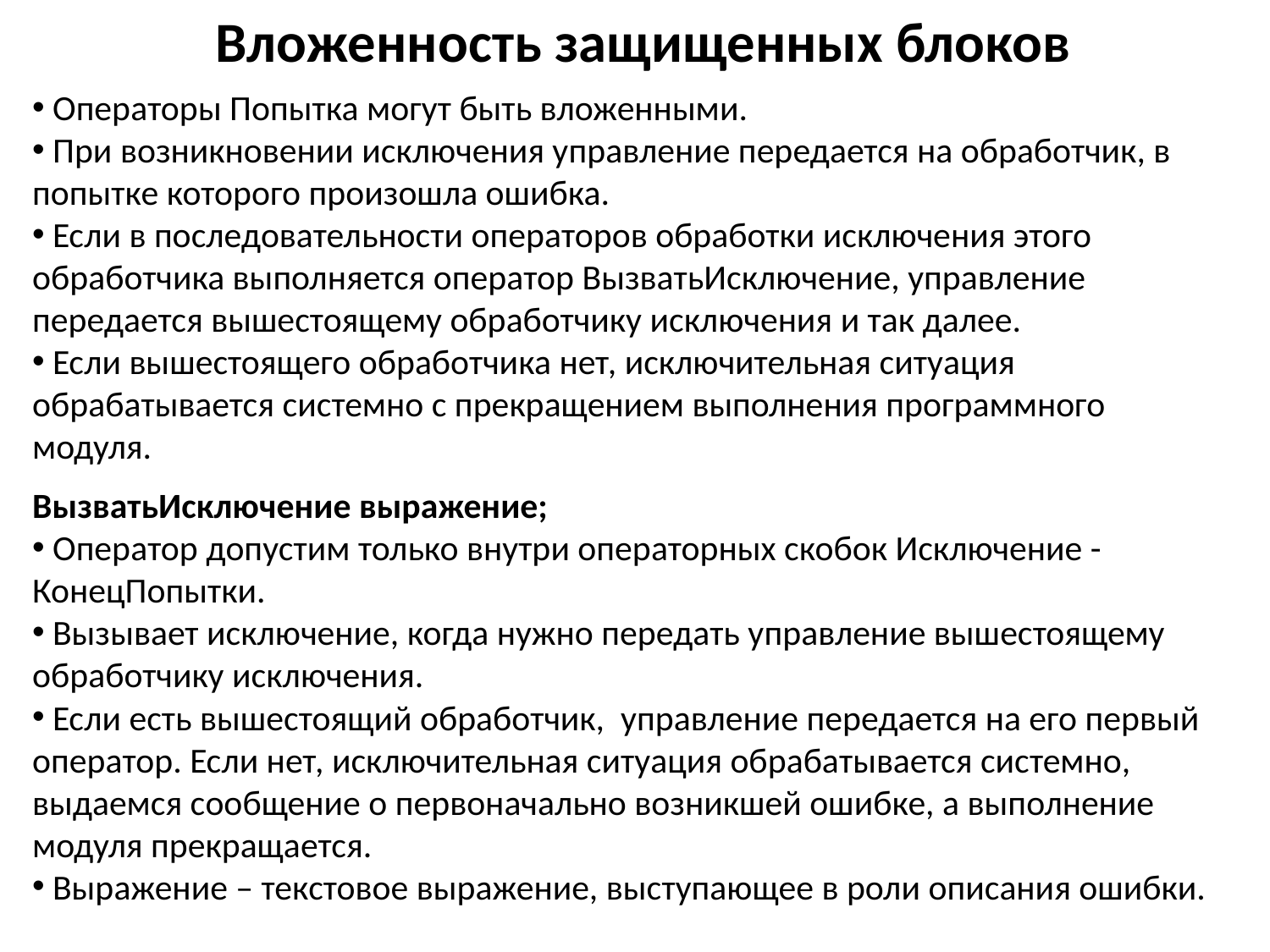

Вложенность защищенных блоков

 Операторы Попытка могут быть вложенными.
 При возникновении исключения управление передается на обработчик, в попытке которого произошла ошибка.
 Если в последовательности операторов обработки исключения этого обработчика выполняется оператор ВызватьИсключение, управление передается вышестоящему обработчику исключения и так далее.
 Если вышестоящего обработчика нет, исключительная ситуация обрабатывается системно с прекращением выполнения программного модуля.

ВызватьИсключение выражение;
 Оператор допустим только внутри операторных скобок Исключение - КонецПопытки.
 Вызывает исключение, когда нужно передать управление вышестоящему обработчику исключения.
 Если есть вышестоящий обработчик,  управление передается на его первый оператор. Если нет, исключительная ситуация обрабатывается системно, выдаемся сообщение о первоначально возникшей ошибке, а выполнение модуля прекращается.
 Выражение – текстовое выражение, выступающее в роли описания ошибки.